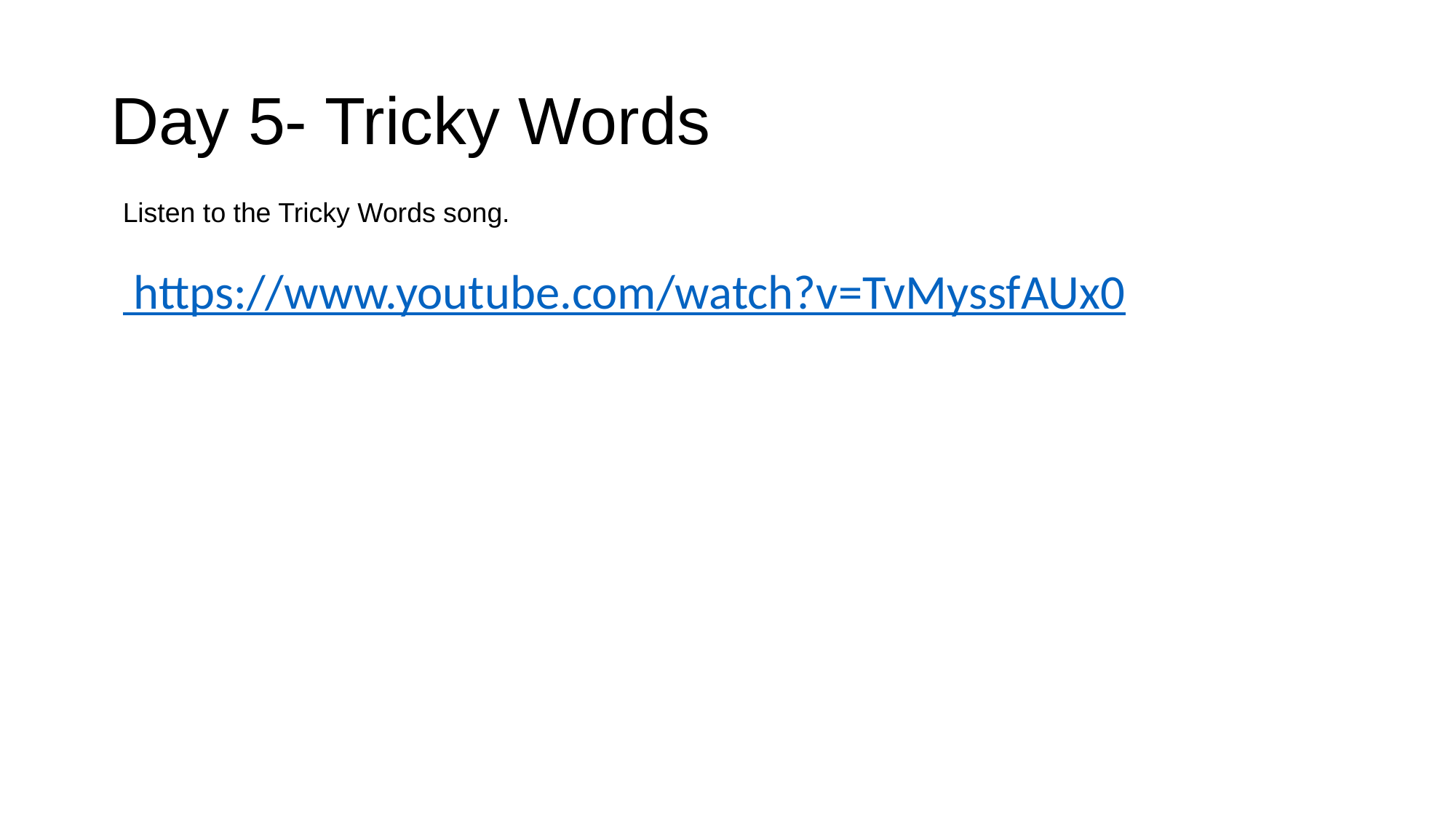

Day 5- Tricky Words
Listen to the Tricky Words song.

 https://www.youtube.com/watch?v=TvMyssfAUx0